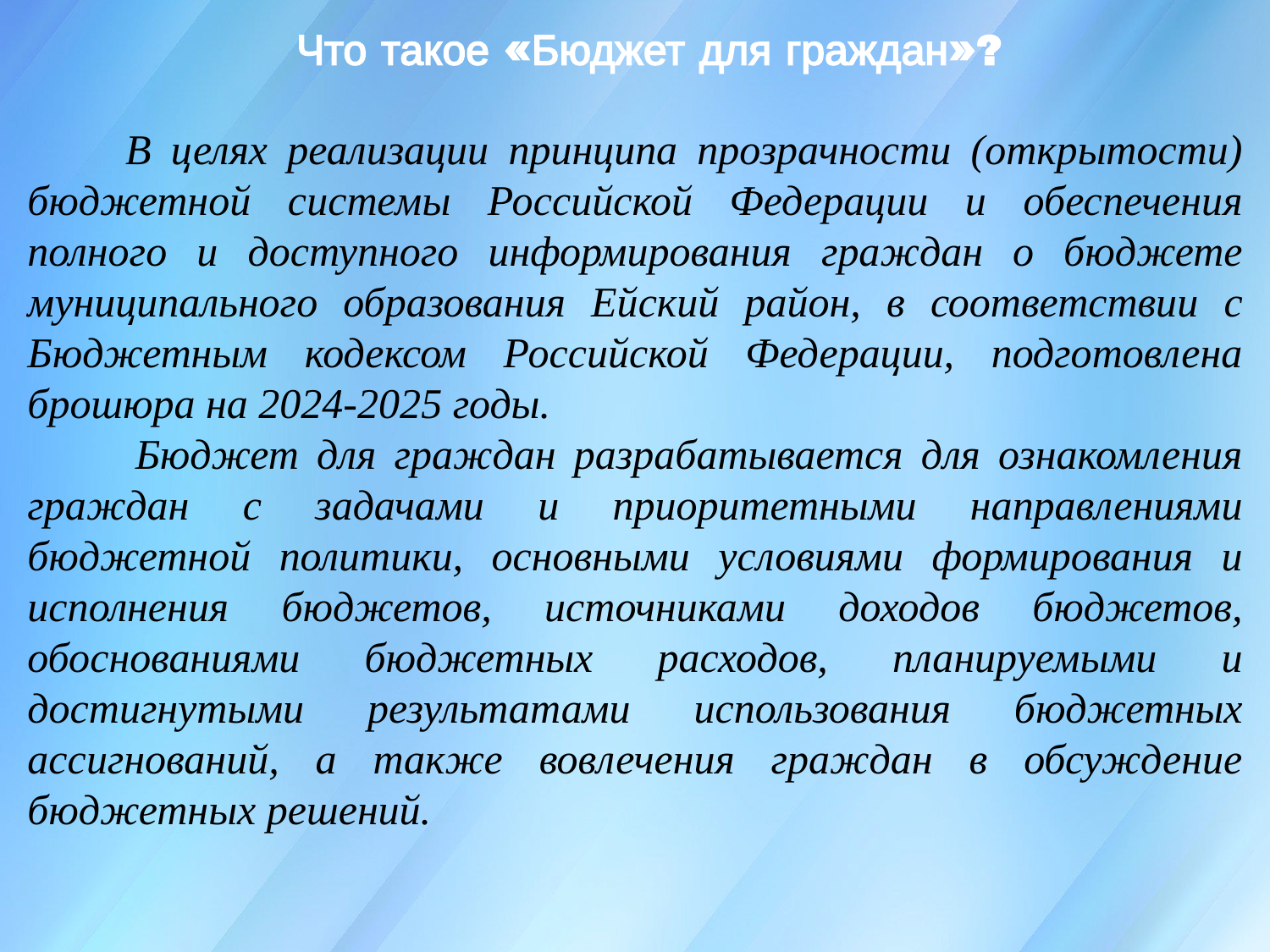

Что такое «Бюджет для граждан»?
      В целях реализации принципа прозрачности (открытости) бюджетной системы Российской Федерации и обеспечения полного и доступного информирования граждан о бюджете муниципального образования Ейский район, в соответствии с Бюджетным кодексом Российской Федерации, подготовлена брошюра на 2024-2025 годы.
      Бюджет для граждан разрабатывается для ознакомления граждан с задачами и приоритетными направлениями бюджетной политики, основными условиями формирования и исполнения бюджетов, источниками доходов бюджетов, обоснованиями бюджетных расходов, планируемыми и достигнутыми результатами использования бюджетных ассигнований, а также вовлечения граждан в обсуждение бюджетных решений.